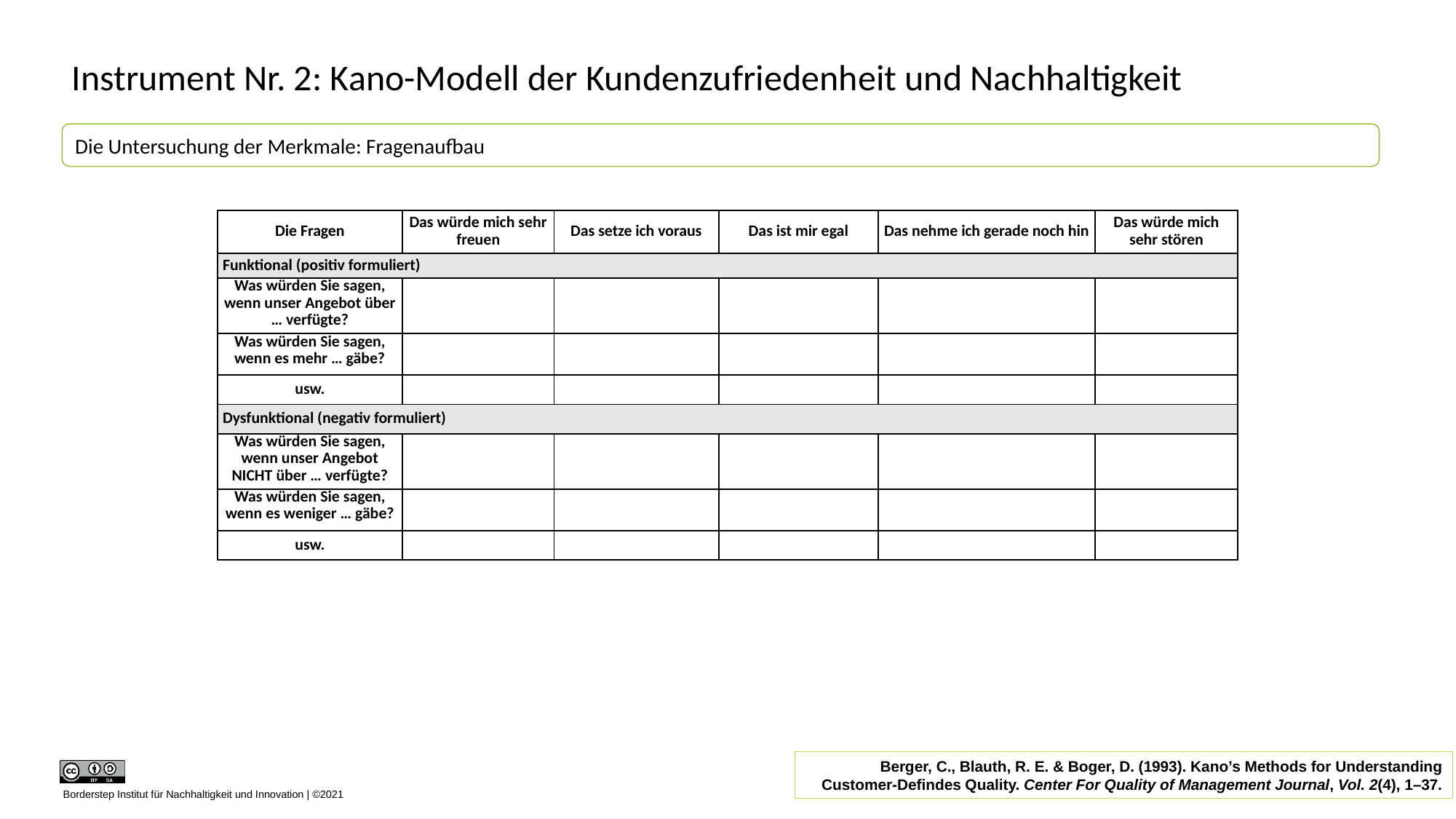

# Instrument Nr. 2: Kano-Modell der Kundenzufriedenheit und Nachhaltigkeit
Die Untersuchung der Merkmale: Fragenaufbau
| Die Fragen | Das würde mich sehr freuen | Das setze ich voraus | Das ist mir egal | Das nehme ich gerade noch hin | Das würde mich sehr stören |
| --- | --- | --- | --- | --- | --- |
| Funktional (positiv formuliert) |  |  |  |  |  |
| Was würden Sie sagen, wenn unser Angebot über … verfügte? |  |  |  |  |  |
| Was würden Sie sagen, wenn es mehr … gäbe? |  |  |  |  |  |
| usw. |  |  |  |  |  |
| Dysfunktional (negativ formuliert) |  |  |  |  |  |
| Was würden Sie sagen, wenn unser Angebot NICHT über … verfügte? |  |  |  |  |  |
| Was würden Sie sagen, wenn es weniger … gäbe? |  |  |  |  |  |
| usw. |  |  |  |  |  |
Berger, C., Blauth, R. E. & Boger, D. (1993). Kano’s Methods for Understanding Customer-Defindes Quality. Center For Quality of Management Journal, Vol. 2(4), 1–37.